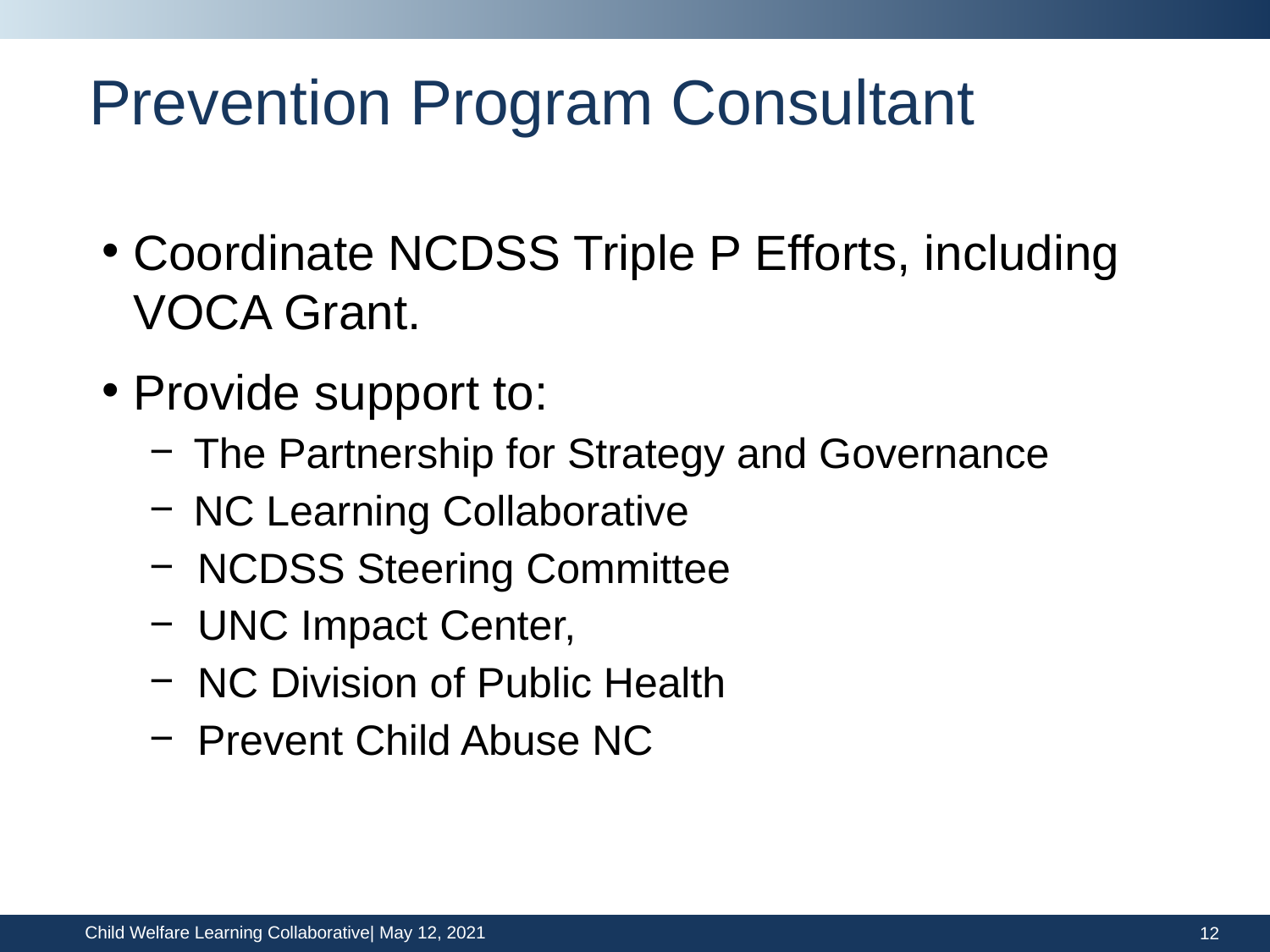

# Prevention Program Consultant
Coordinate NCDSS Triple P Efforts, including VOCA Grant.
Provide support to:
 The Partnership for Strategy and Governance
 NC Learning Collaborative
NCDSS Steering Committee
UNC Impact Center,
NC Division of Public Health
Prevent Child Abuse NC

12